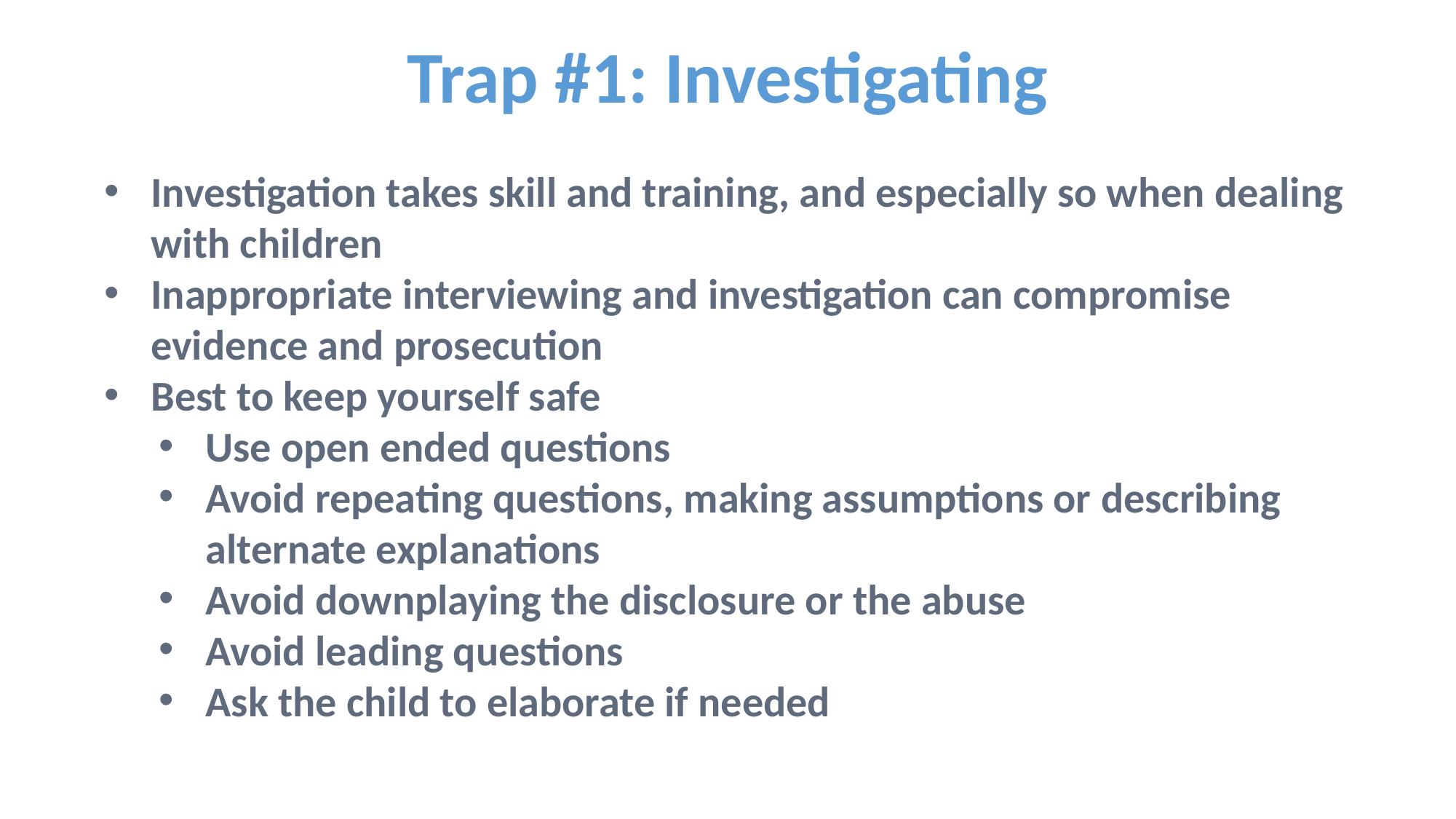

Trap #1: Investigating
Investigation takes skill and training, and especially so when dealing with children
Inappropriate interviewing and investigation can compromise evidence and prosecution
Best to keep yourself safe
Use open ended questions
Avoid repeating questions, making assumptions or describing alternate explanations
Avoid downplaying the disclosure or the abuse
Avoid leading questions
Ask the child to elaborate if needed